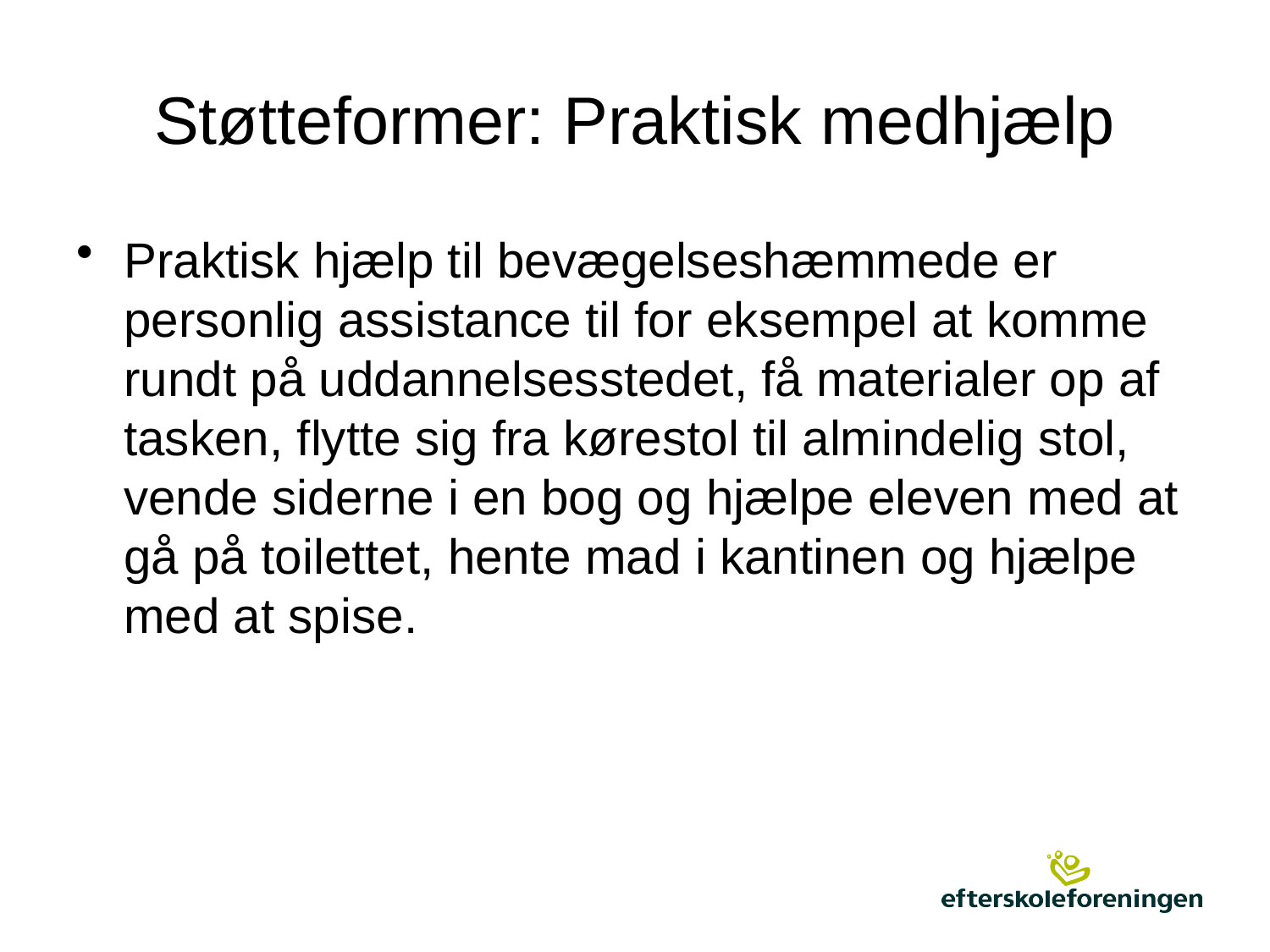

# Støtteformer: Praktisk medhjælp
Praktisk hjælp til bevægelseshæmmede er personlig assistance til for eksempel at komme rundt på uddannelsesstedet, få materialer op af tasken, flytte sig fra kørestol til almindelig stol, vende siderne i en bog og hjælpe eleven med at gå på toilettet, hente mad i kantinen og hjælpe med at spise.